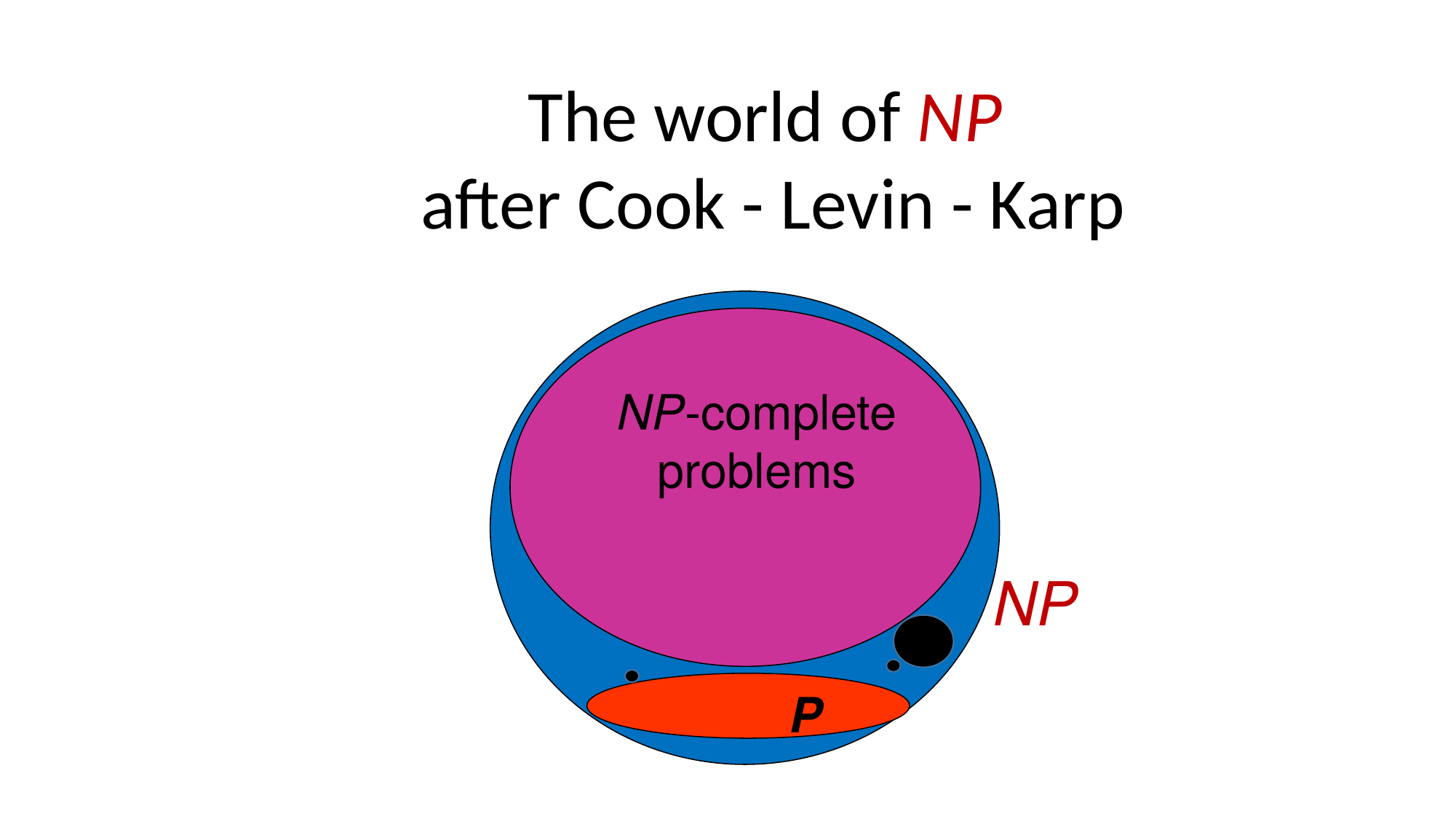

The world of NP
after Cook - Levin - Karp

NP-complete
problems
NP

P